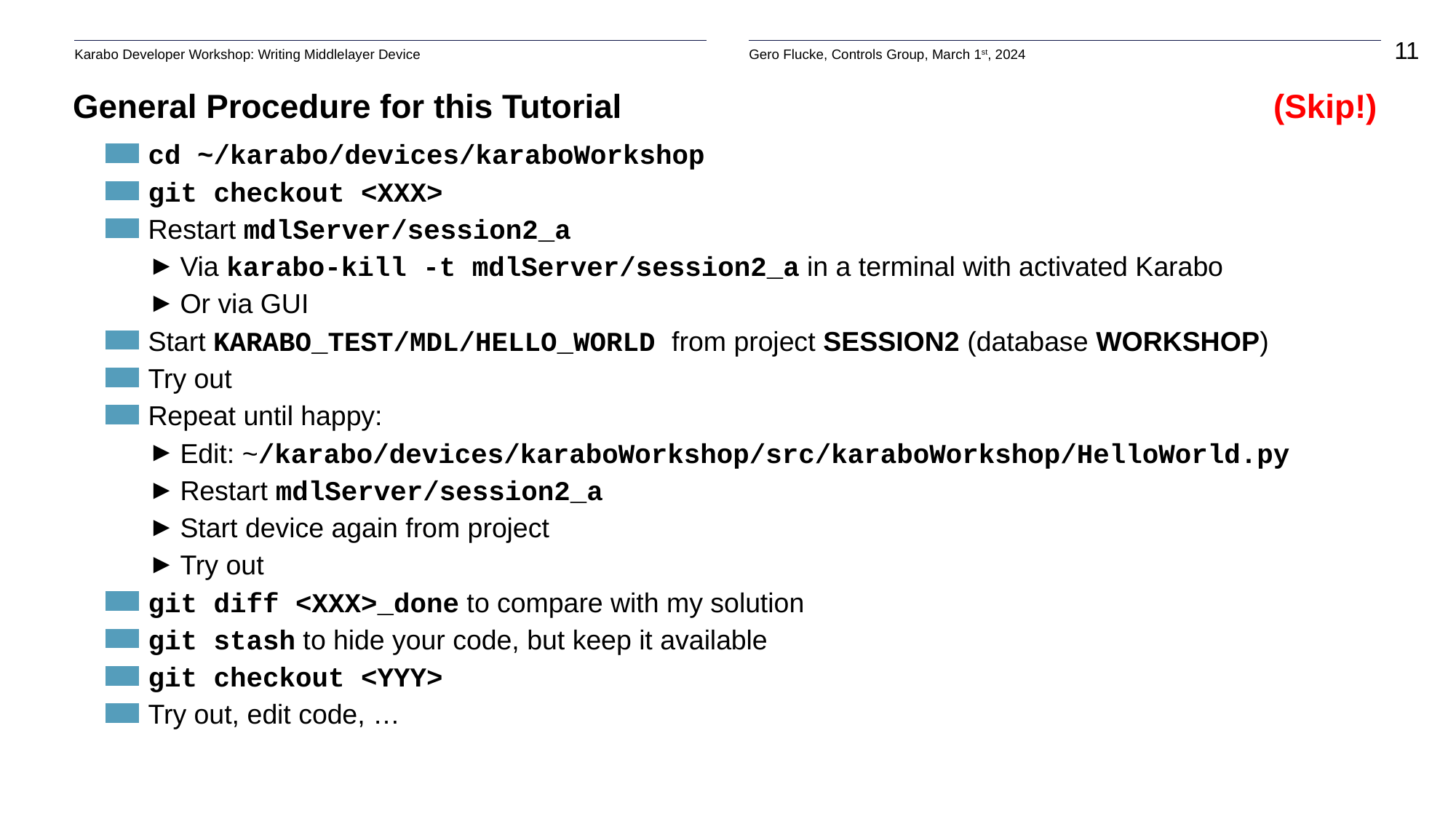

# General Procedure for this Tutorial						(Skip!)
cd ~/karabo/devices/karaboWorkshop
git checkout <XXX>
Restart mdlServer/session2_a
Via karabo-kill -t mdlServer/session2_a in a terminal with activated Karabo
Or via GUI
Start KARABO_TEST/MDL/HELLO_WORLD from project SESSION2 (database WORKSHOP)
Try out
Repeat until happy:
Edit: ~/karabo/devices/karaboWorkshop/src/karaboWorkshop/HelloWorld.py
Restart mdlServer/session2_a
Start device again from project
Try out
git diff <XXX>_done to compare with my solution
git stash to hide your code, but keep it available
git checkout <YYY>
Try out, edit code, …